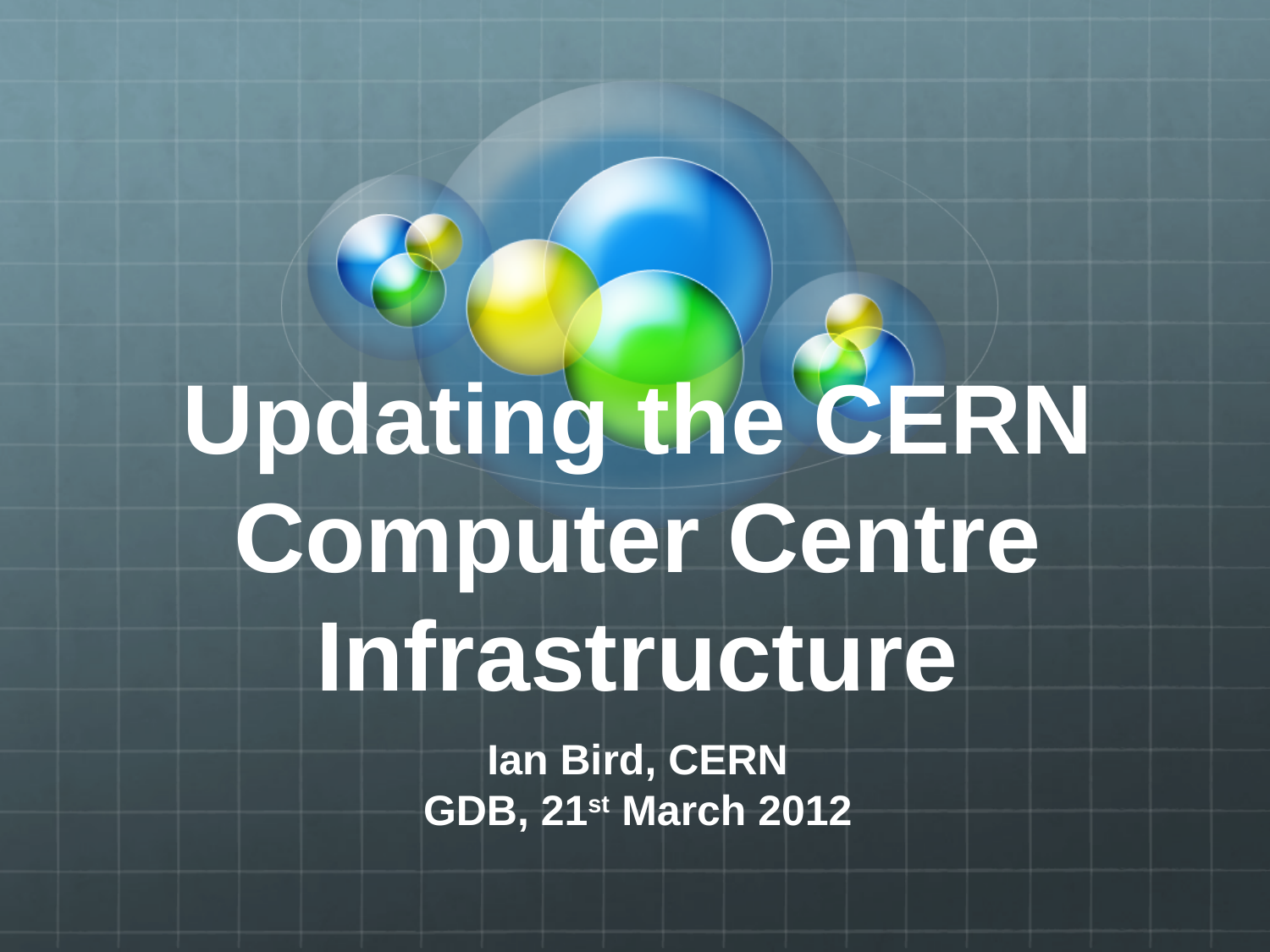

# Updating the CERN Computer Centre Infrastructure
Ian Bird, CERN
GDB, 21st March 2012